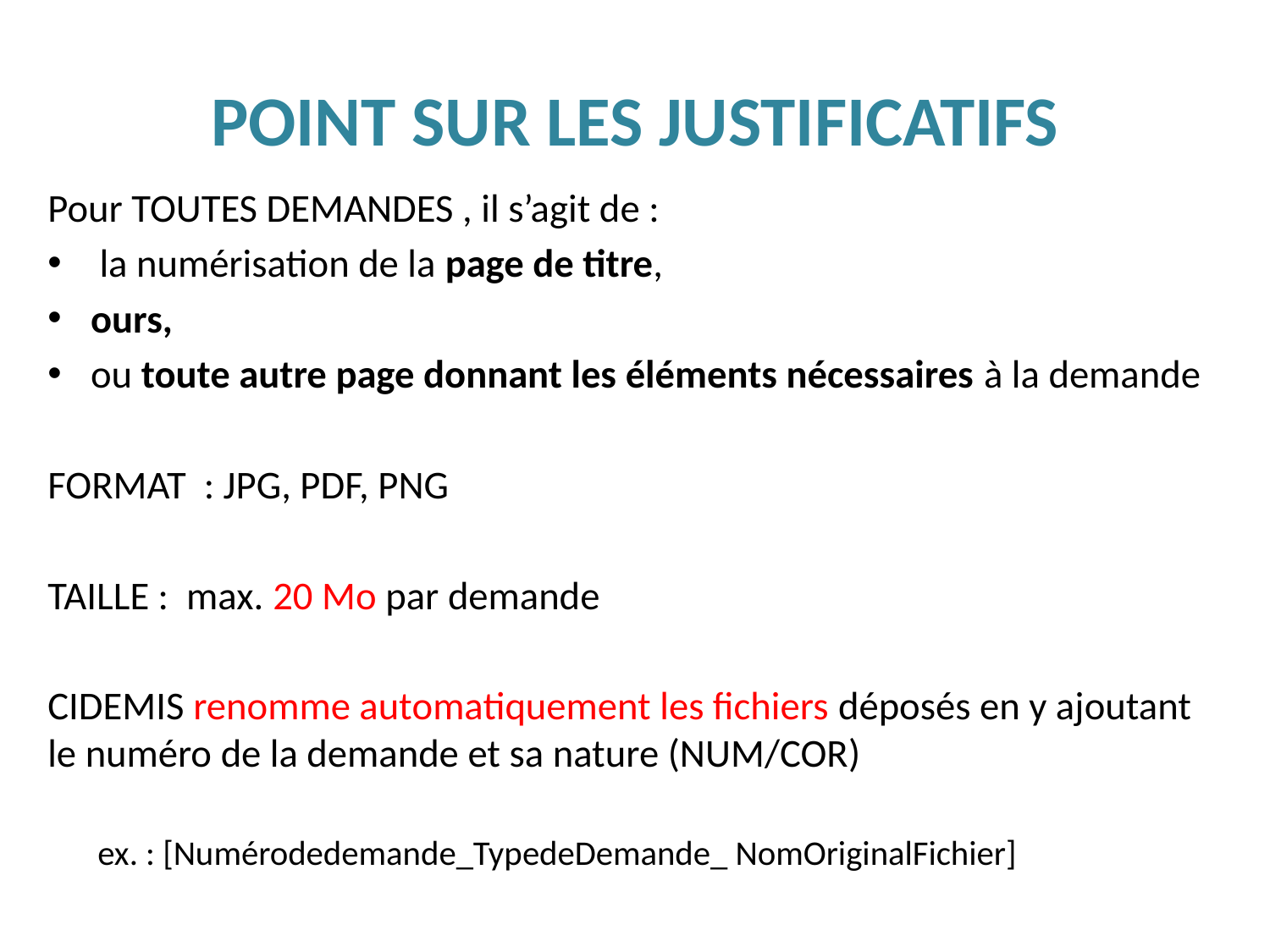

# POINT sur les justificatifs
Pour TOUTES DEMANDES , il s’agit de :
 la numérisation de la page de titre,
ours,
ou toute autre page donnant les éléments nécessaires à la demande

FORMAT  : JPG, PDF, PNG

TAILLE :  max. 20 Mo par demande

CIDEMIS renomme automatiquement les fichiers déposés en y ajoutant le numéro de la demande et sa nature (NUM/COR)

ex. : [Numérodedemande_TypedeDemande_ NomOriginalFichier]